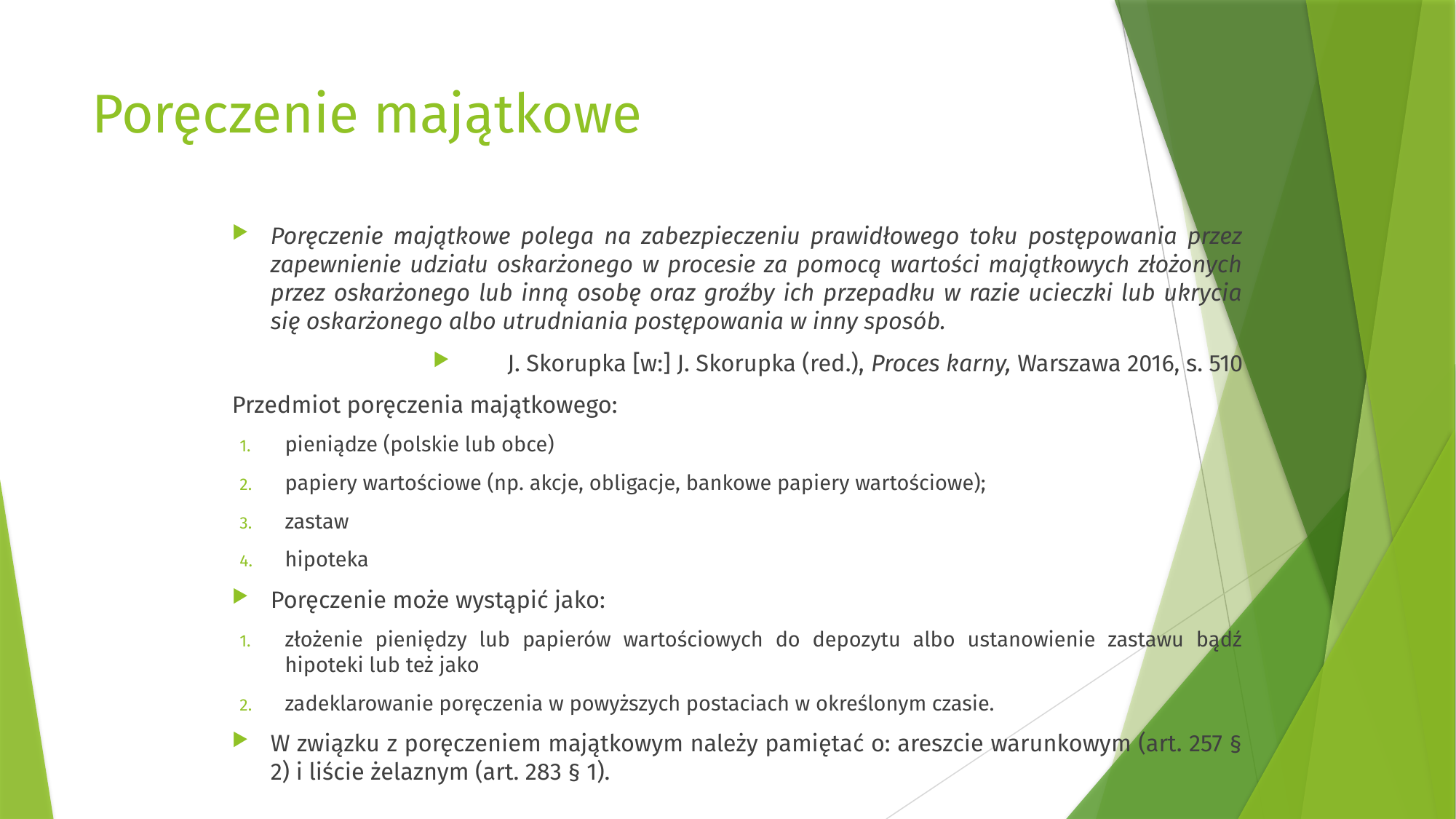

# Poręczenie majątkowe
Poręczenie majątkowe polega na zabezpieczeniu prawidłowego toku postępowania przez zapewnienie udziału oskarżonego w procesie za pomocą wartości majątkowych złożonych przez oskarżonego lub inną osobę oraz groźby ich przepadku w razie ucieczki lub ukrycia się oskarżonego albo utrudniania postępowania w inny sposób.
J. Skorupka [w:] J. Skorupka (red.), Proces karny, Warszawa 2016, s. 510
Przedmiot poręczenia majątkowego:
pieniądze (polskie lub obce)
papiery wartościowe (np. akcje, obligacje, bankowe papiery wartościowe);
zastaw
hipoteka
Poręczenie może wystąpić jako:
złożenie pieniędzy lub papierów wartościowych do depozytu albo ustanowienie zastawu bądź hipoteki lub też jako
zadeklarowanie poręczenia w powyższych postaciach w określonym czasie.
W związku z poręczeniem majątkowym należy pamiętać o: areszcie warunkowym (art. 257 § 2) i liście żelaznym (art. 283 § 1).